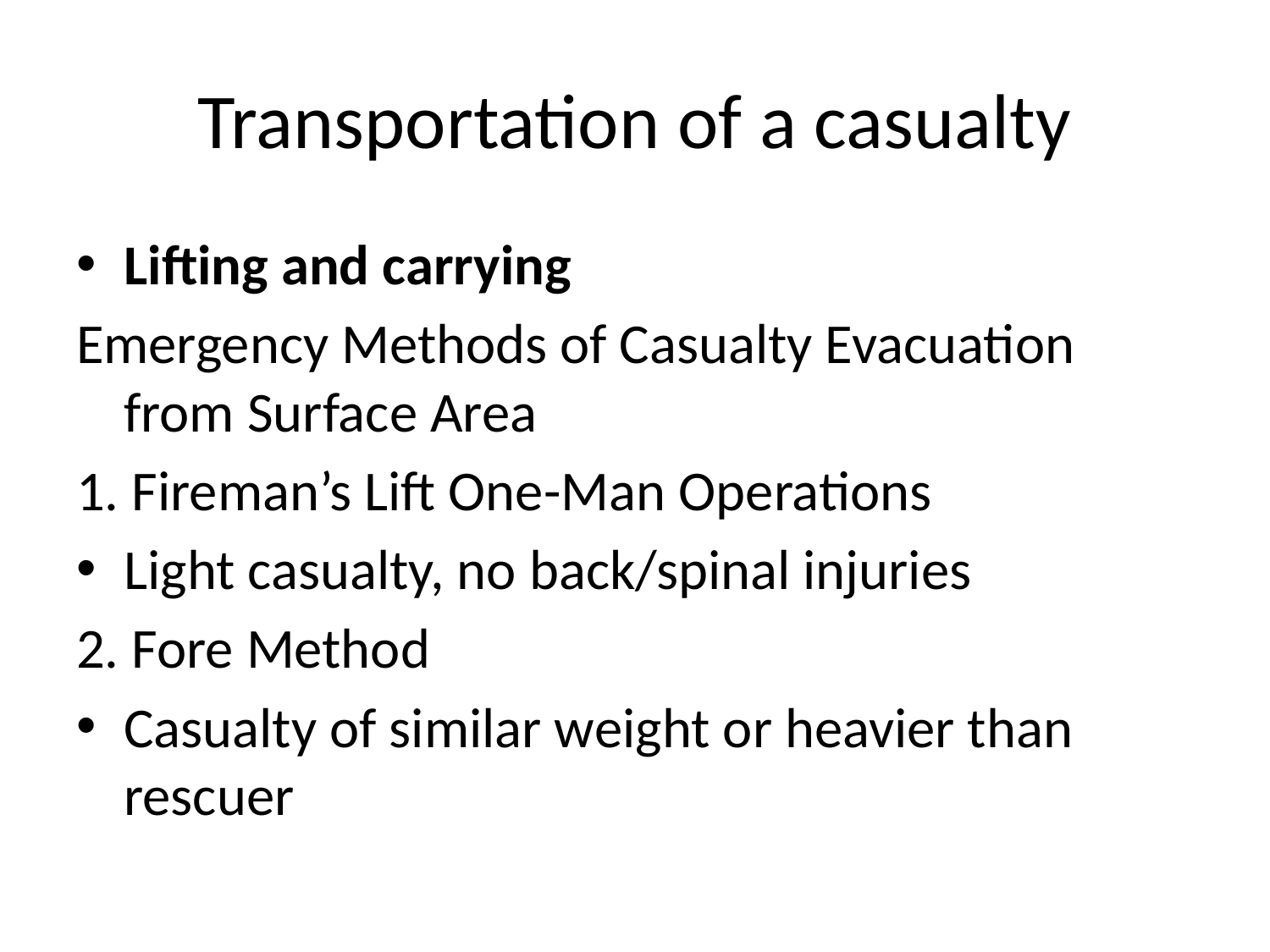

# Transportation of a casualty
Lifting and carrying
Emergency Methods of Casualty Evacuation from Surface Area
1. Fireman’s Lift One-Man Operations
Light casualty, no back/spinal injuries
2. Fore Method
Casualty of similar weight or heavier than rescuer